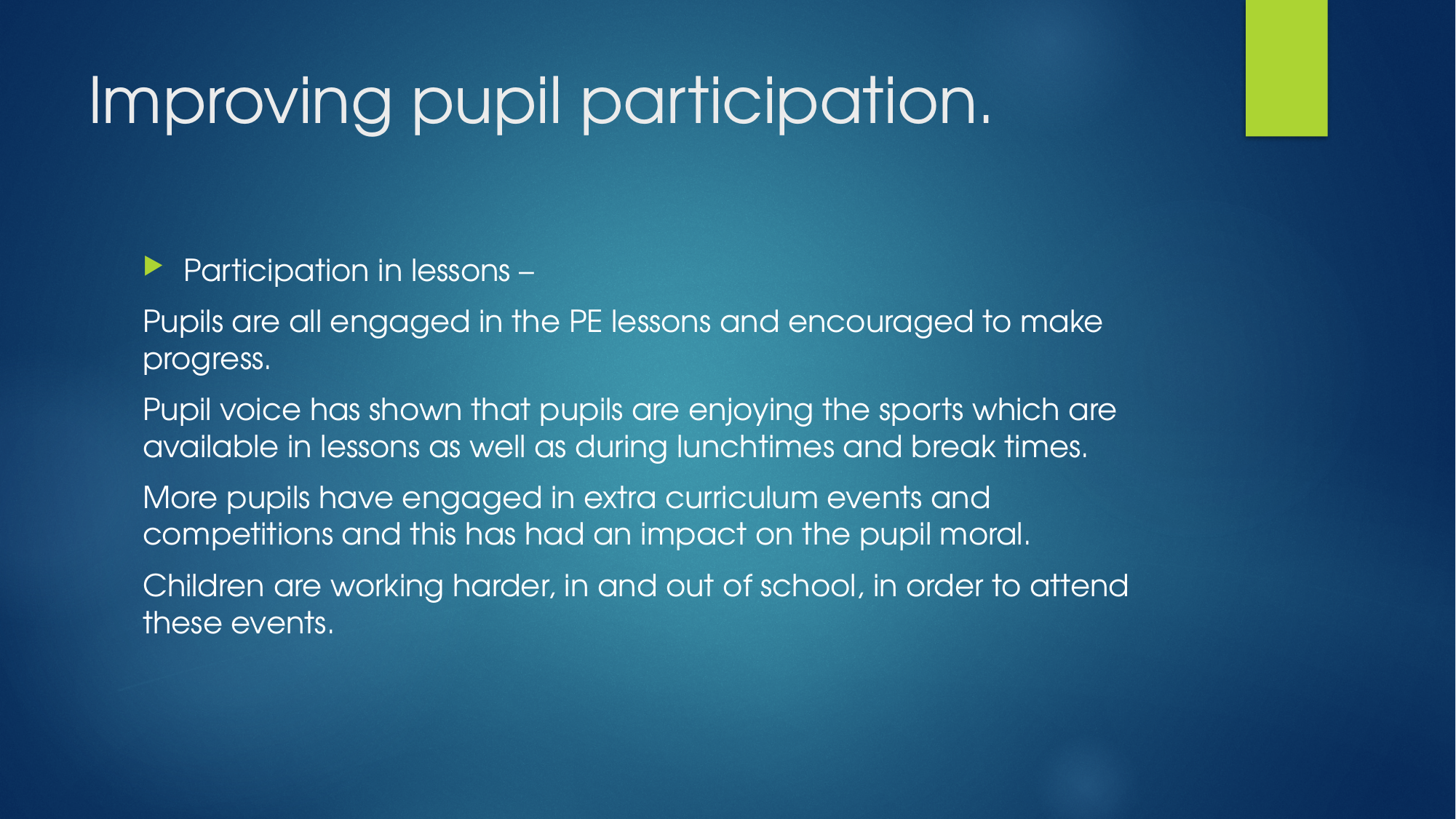

# Improving pupil participation.
Participation in lessons –
Pupils are all engaged in the PE lessons and encouraged to make progress.
Pupil voice has shown that pupils are enjoying the sports which are available in lessons as well as during lunchtimes and break times.
More pupils have engaged in extra curriculum events and competitions and this has had an impact on the pupil moral.
Children are working harder, in and out of school, in order to attend these events.